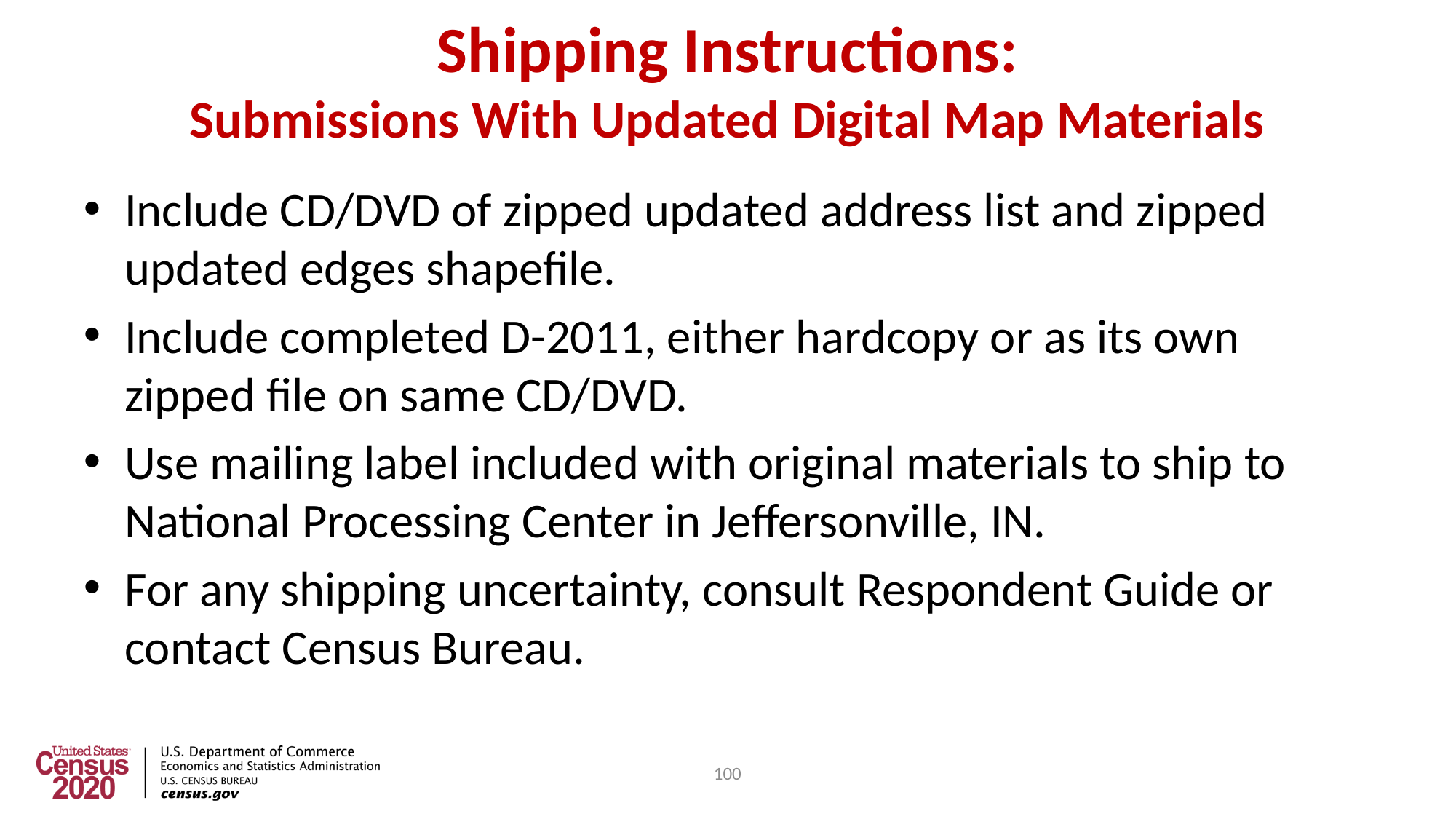

100
# Shipping Instructions: Submissions With Updated Digital Map Materials
Include CD/DVD of zipped updated address list and zipped updated edges shapefile.
Include completed D-2011, either hardcopy or as its own zipped file on same CD/DVD.
Use mailing label included with original materials to ship to National Processing Center in Jeffersonville, IN.
For any shipping uncertainty, consult Respondent Guide or contact Census Bureau.